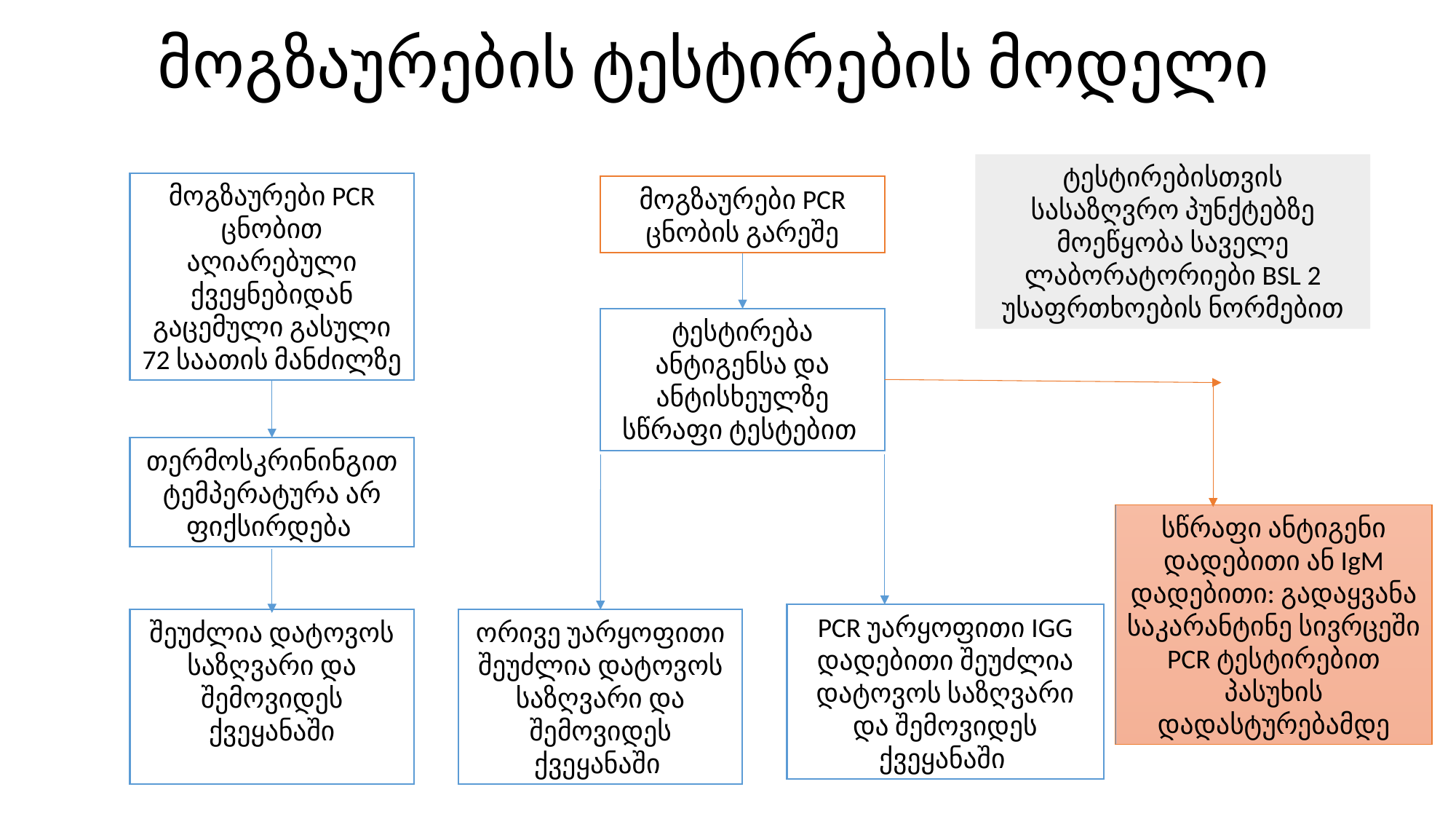

# მოგზაურების ტესტირების მოდელი
ტესტირებისთვის სასაზღვრო პუნქტებზე მოეწყობა საველე ლაბორატორიები BSL 2 უსაფრთხოების ნორმებით
მოგზაურები PCR ცნობით აღიარებული ქვეყნებიდან გაცემული გასული 72 საათის მანძილზე
მოგზაურები PCR ცნობის გარეშე
ტესტირება ანტიგენსა და ანტისხეულზე სწრაფი ტესტებით
თერმოსკრინინგით ტემპერატურა არ ფიქსირდება
სწრაფი ანტიგენი დადებითი ან IgM დადებითი: გადაყვანა საკარანტინე სივრცეში PCR ტესტირებით პასუხის დადასტურებამდე
PCR უარყოფითი IGG დადებითი შეუძლია დატოვოს საზღვარი და შემოვიდეს ქვეყანაში
შეუძლია დატოვოს საზღვარი და შემოვიდეს ქვეყანაში

ორივე უარყოფითი შეუძლია დატოვოს საზღვარი და შემოვიდეს ქვეყანაში